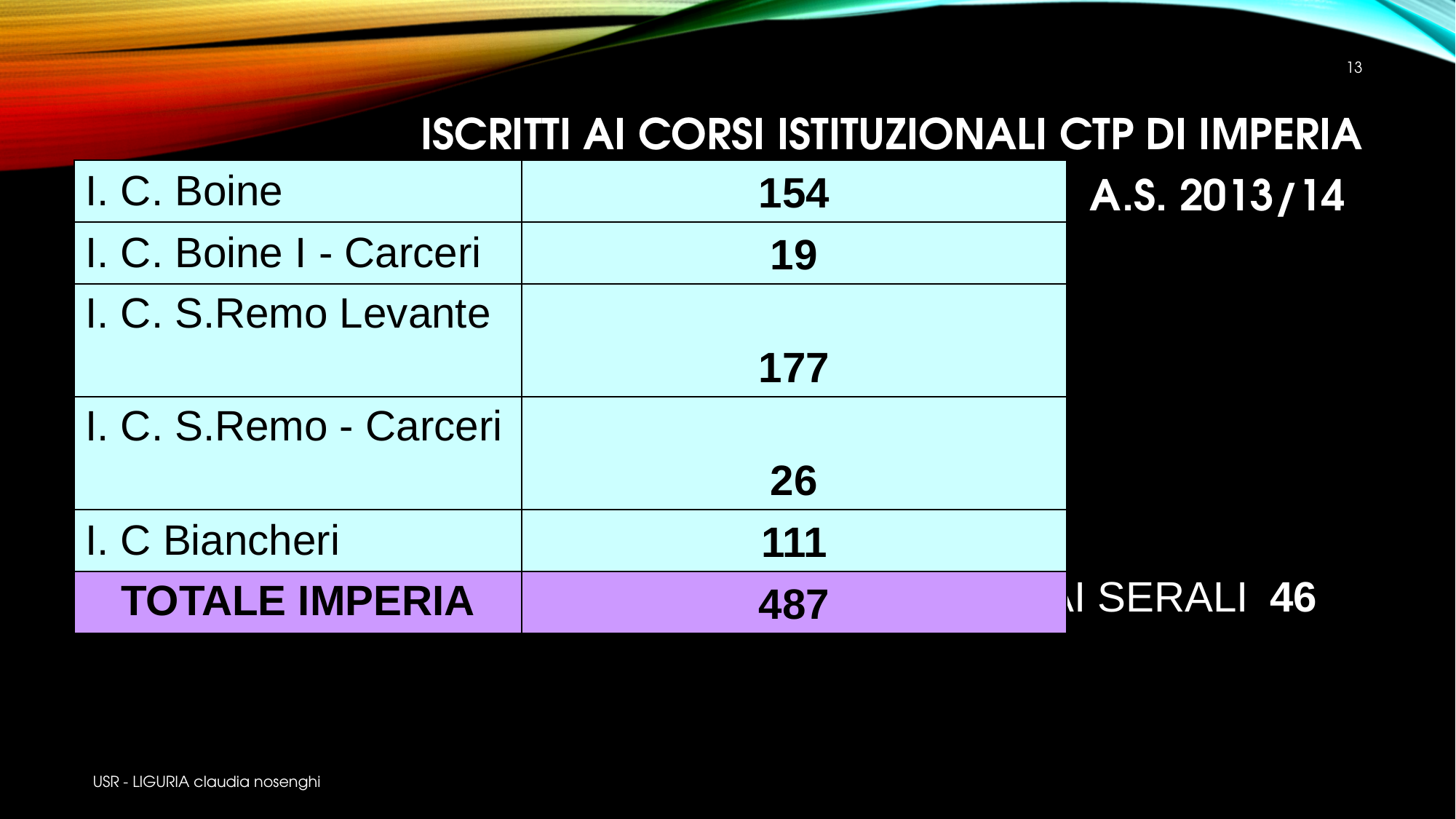

13
# ISCRITTI AI CORSI ISTITUZIONALI CTP DI IMPERIA A.S. 2013/14
| I. C. Boine | 154 |
| --- | --- |
| I. C. Boine I - Carceri | 19 |
| I. C. S.Remo Levante | 177 |
| I. C. S.Remo - Carceri | 26 |
| I. C Biancheri | 111 |
| TOTALE IMPERIA | 487 |
ISCRITTI AI SERALI  46
USR - LIGURIA claudia nosenghi